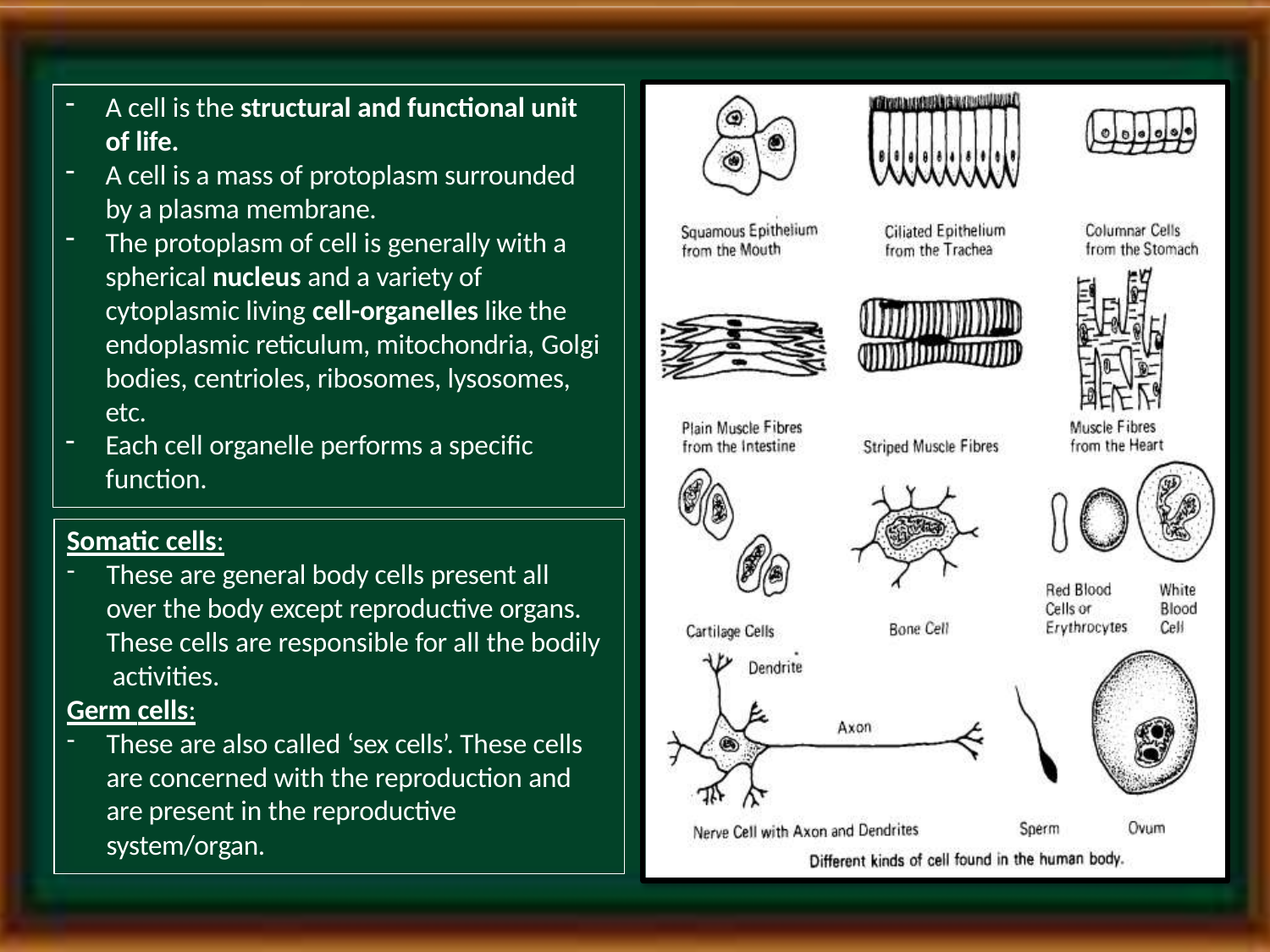

A cell is the structural and functional unit  of life.
A cell is a mass of protoplasm surrounded  by a plasma membrane.
The protoplasm of cell is generally with a  spherical nucleus and a variety of  cytoplasmic living cell-organelles like the  endoplasmic reticulum, mitochondria, Golgi  bodies, centrioles, ribosomes, lysosomes,  etc.
Each cell organelle performs a specific  function.

Somatic cells:
These are general body cells present all  over the body except reproductive organs.  These cells are responsible for all the bodily  activities.
Germ cells:
These are also called ‘sex cells’. These cells  are concerned with the reproduction and  are present in the reproductive  system/organ.